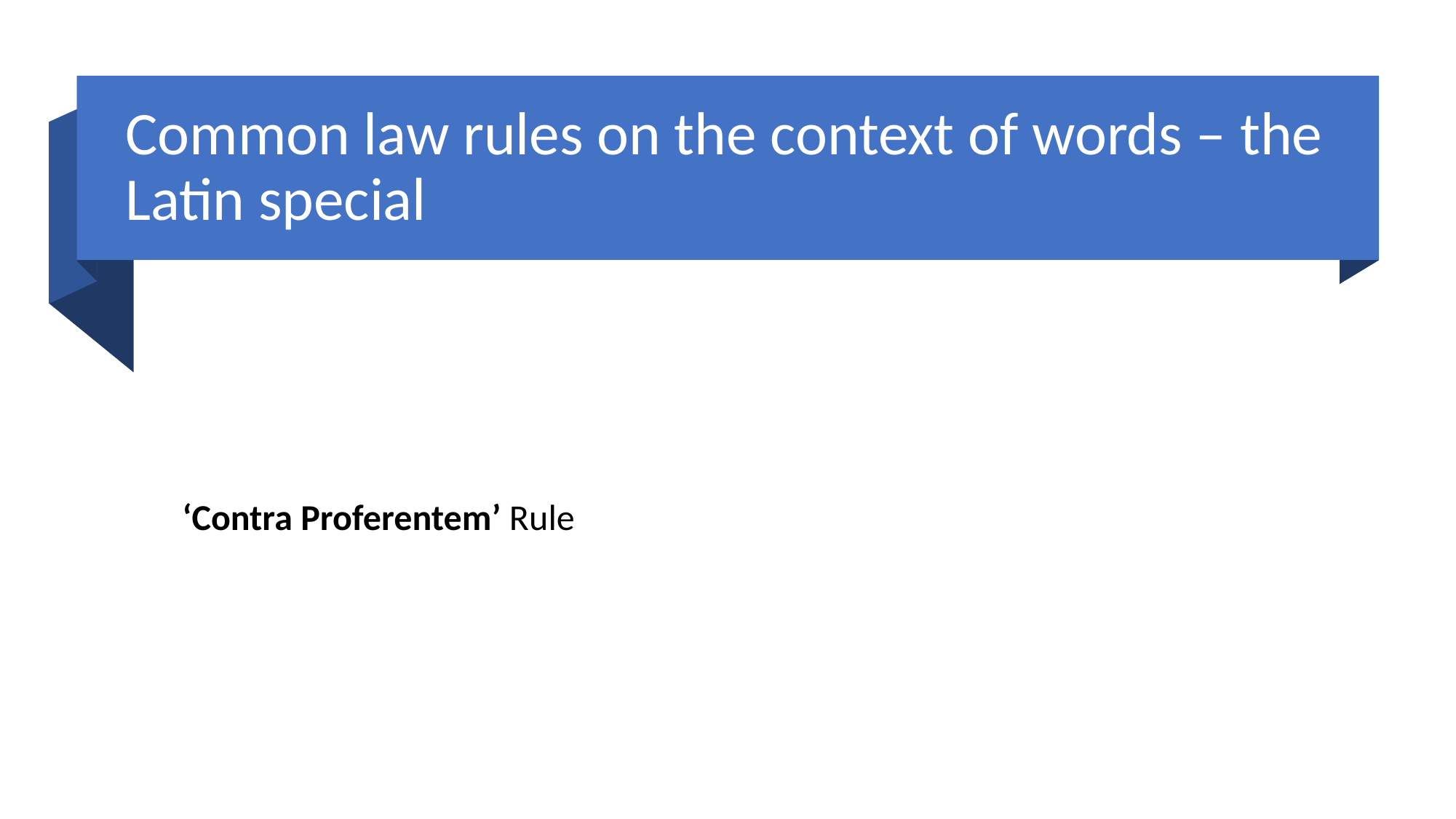

# Common law rules on the context of words – the Latin special

 ‘Contra Proferentem’ Rule